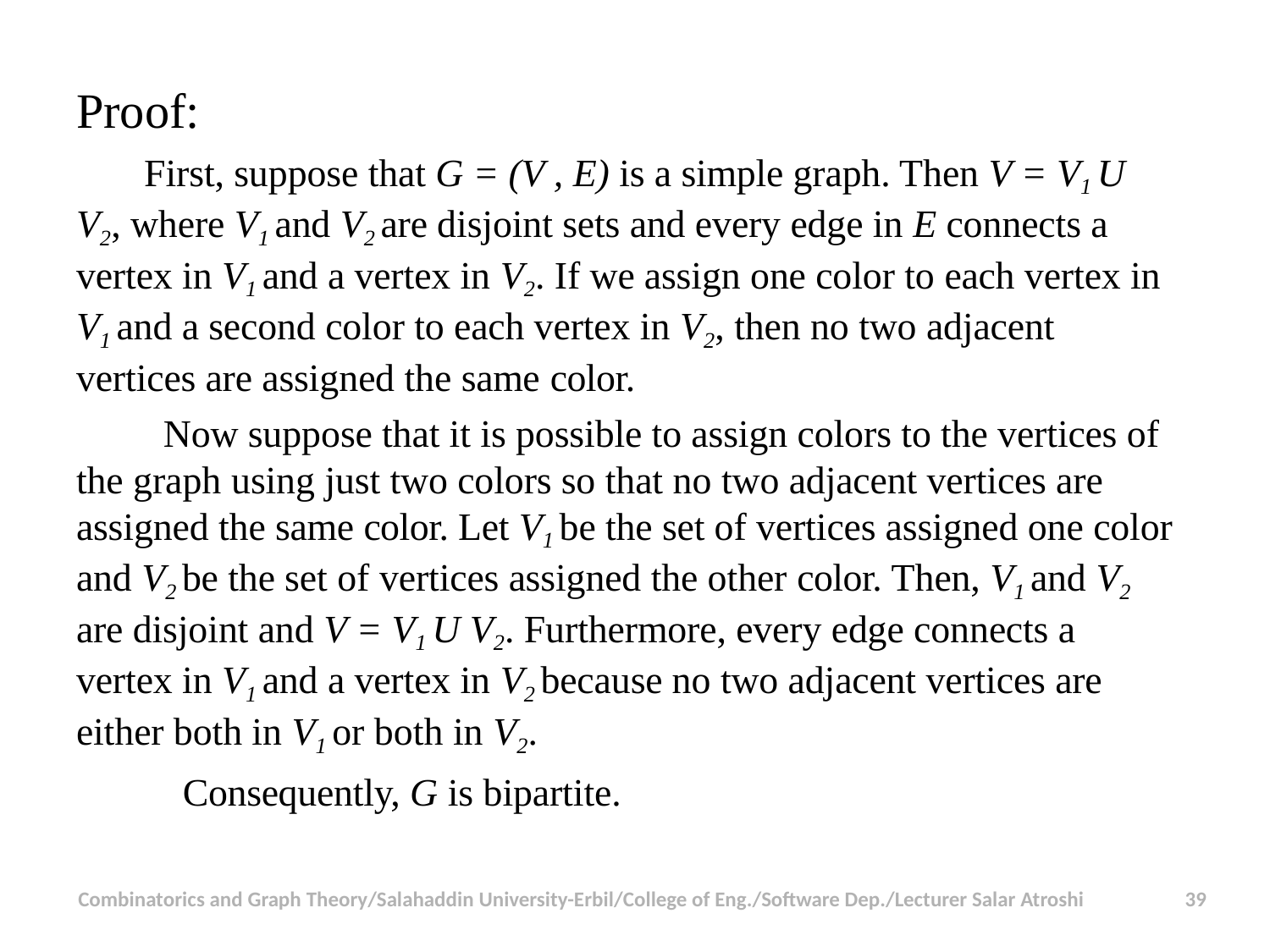

# Proof:
First, suppose that G = (V , E) is a simple graph. Then V = V1 U  V2, where V1 and V2 are disjoint sets and every edge in E connects a  vertex in V1 and a vertex in V2. If we assign one color to each vertex in  V1 and a second color to each vertex in V2, then no two adjacent  vertices are assigned the same color.
Now suppose that it is possible to assign colors to the vertices of  the graph using just two colors so that no two adjacent vertices are  assigned the same color. Let V1 be the set of vertices assigned one color  and V2 be the set of vertices assigned the other color. Then, V1 and V2  are disjoint and V = V1 U V2. Furthermore, every edge connects a  vertex in V1 and a vertex in V2 because no two adjacent vertices are  either both in V1 or both in V2.
Consequently, G is bipartite.
Combinatorics and Graph Theory/Salahaddin University-Erbil/College of Eng./Software Dep./Lecturer Salar Atroshi
39